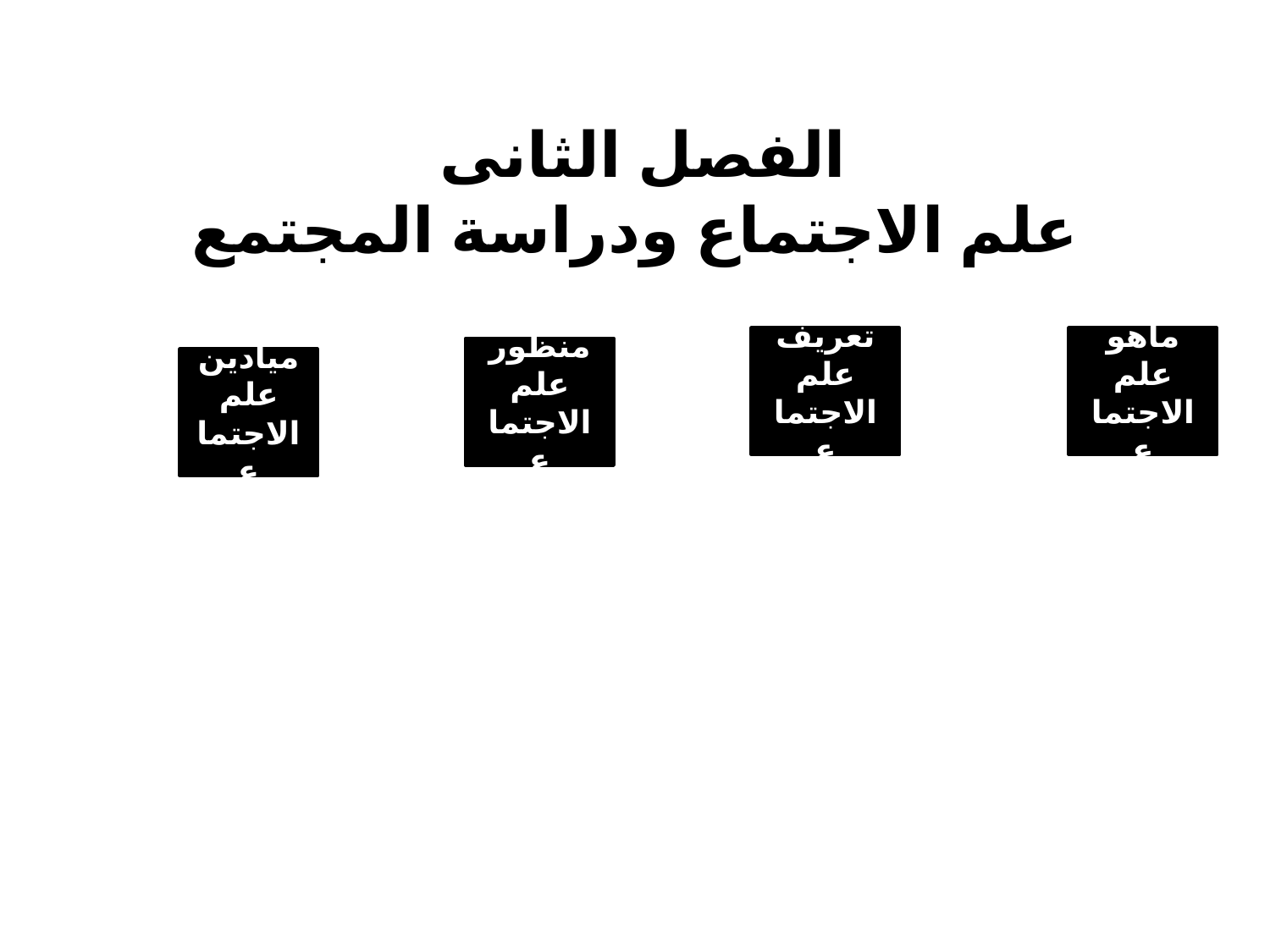

# الفصل الثانى علم الاجتماع ودراسة المجتمع
تعريف علم الاجتماع
ماهو علم الاجتماع
منظور علم الاجتماع
ميادين علم الاجتماع